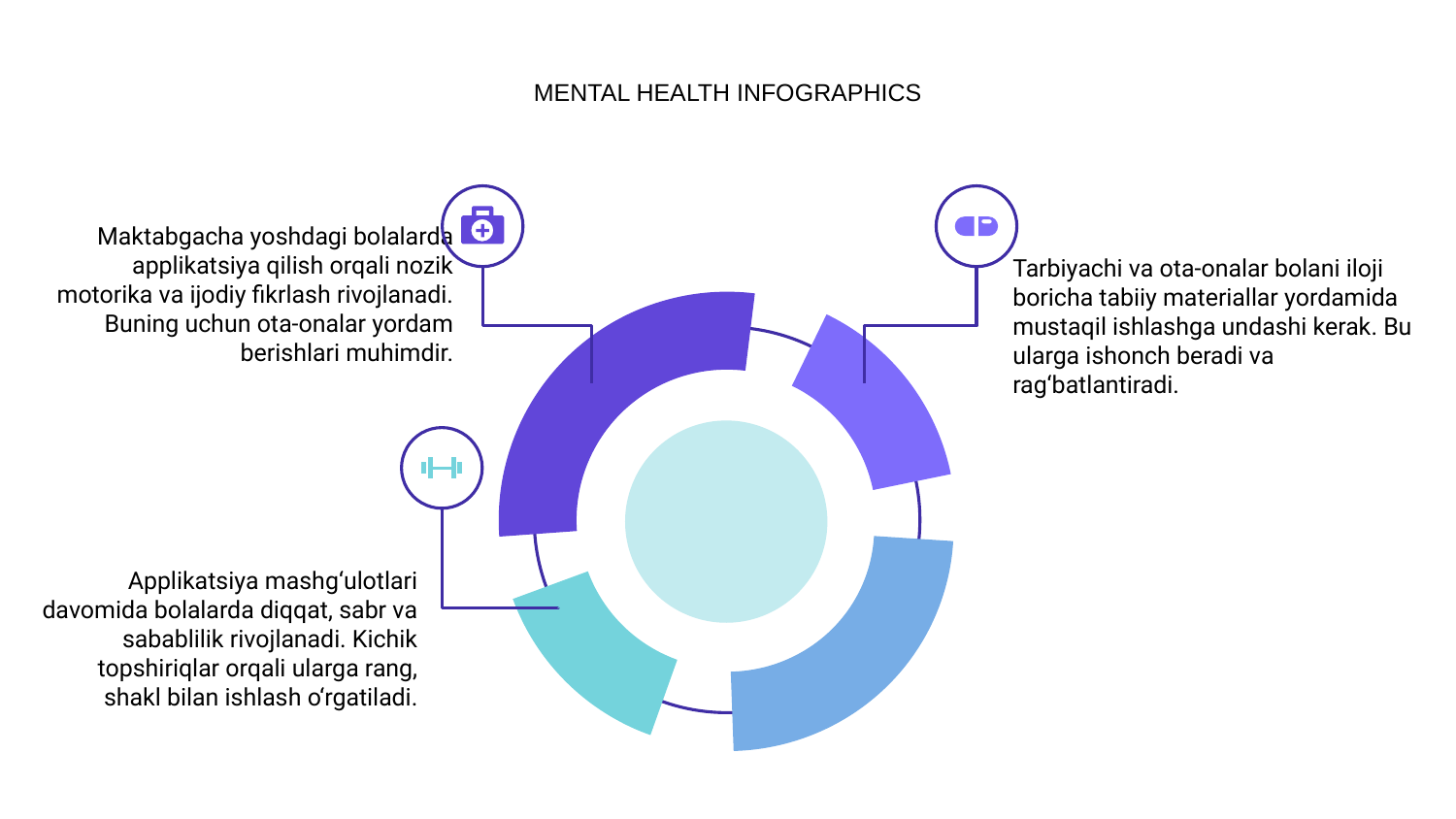

# MENTAL HEALTH INFOGRAPHICS
Maktabgacha yoshdagi bolalarda applikatsiya qilish orqali nozik motorika va ijodiy fikrlash rivojlanadi. Buning uchun ota-onalar yordam berishlari muhimdir.
Tarbiyachi va ota-onalar bolani iloji boricha tabiiy materiallar yordamida mustaqil ishlashga undashi kerak. Bu ularga ishonch beradi va rag‘batlantiradi.

Applikatsiya mashg‘ulotlari davomida bolalarda diqqat, sabr va sabablilik rivojlanadi. Kichik topshiriqlar orqali ularga rang, shakl bilan ishlash o‘rgatiladi.